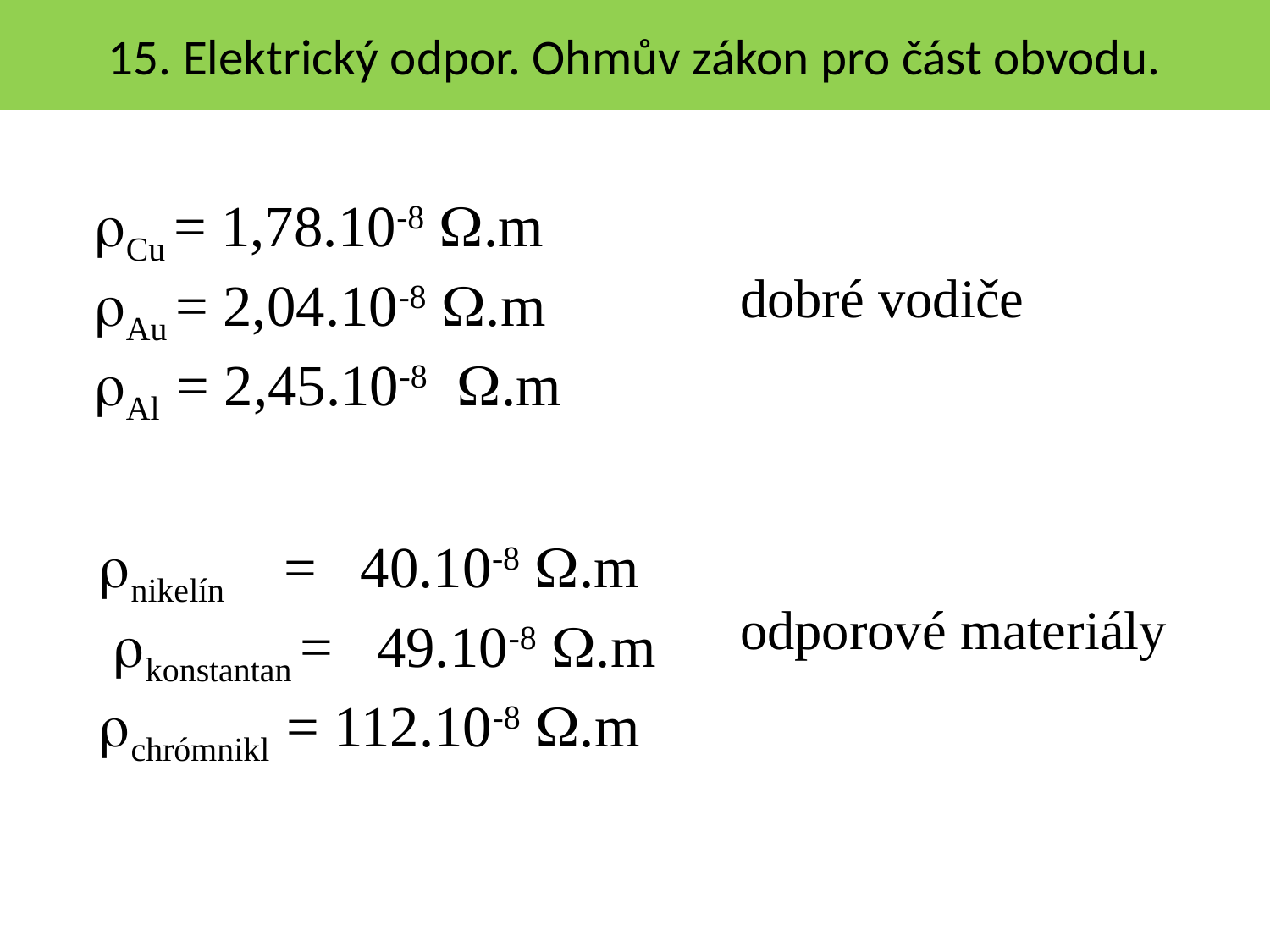

# 15. Elektrický odpor. Ohmův zákon pro část obvodu.
ρCu = 1,78.10-8 Ω.m
ρAu = 2,04.10-8 Ω.m
ρAl  = 2,45.10-8 Ω.m
dobré vodiče
 ρnikelín       =   40.10-8 Ω.m
 ρkonstantan =   49.10-8 Ω.m
 ρchrómnikl  = 112.10-8 Ω.m
odporové materiály